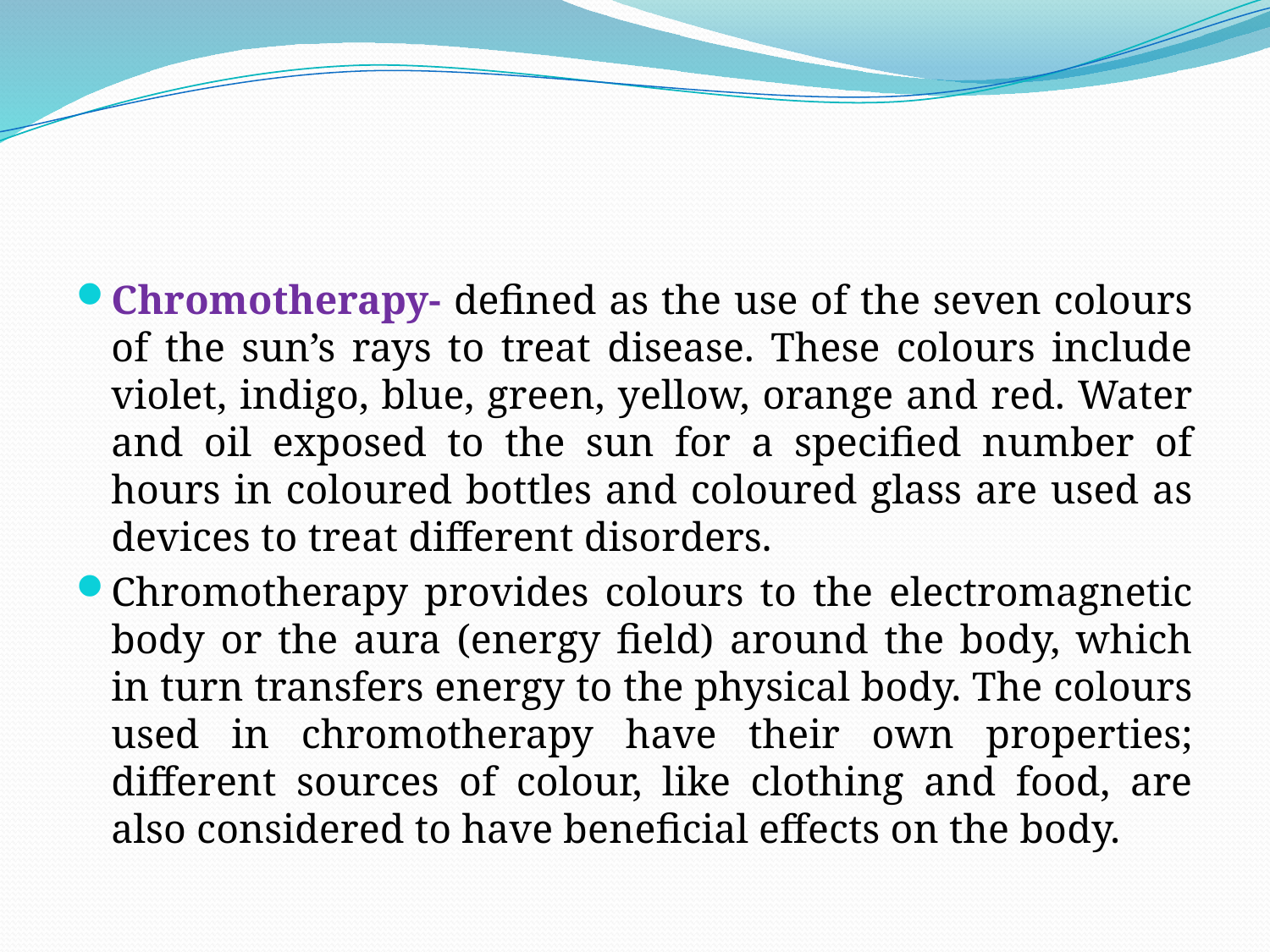

#
Chromotherapy- defined as the use of the seven colours of the sun’s rays to treat disease. These colours include violet, indigo, blue, green, yellow, orange and red. Water and oil exposed to the sun for a specified number of hours in coloured bottles and coloured glass are used as devices to treat different disorders.
Chromotherapy provides colours to the electromagnetic body or the aura (energy field) around the body, which in turn transfers energy to the physical body. The colours used in chromotherapy have their own properties; different sources of colour, like clothing and food, are also considered to have beneficial effects on the body.